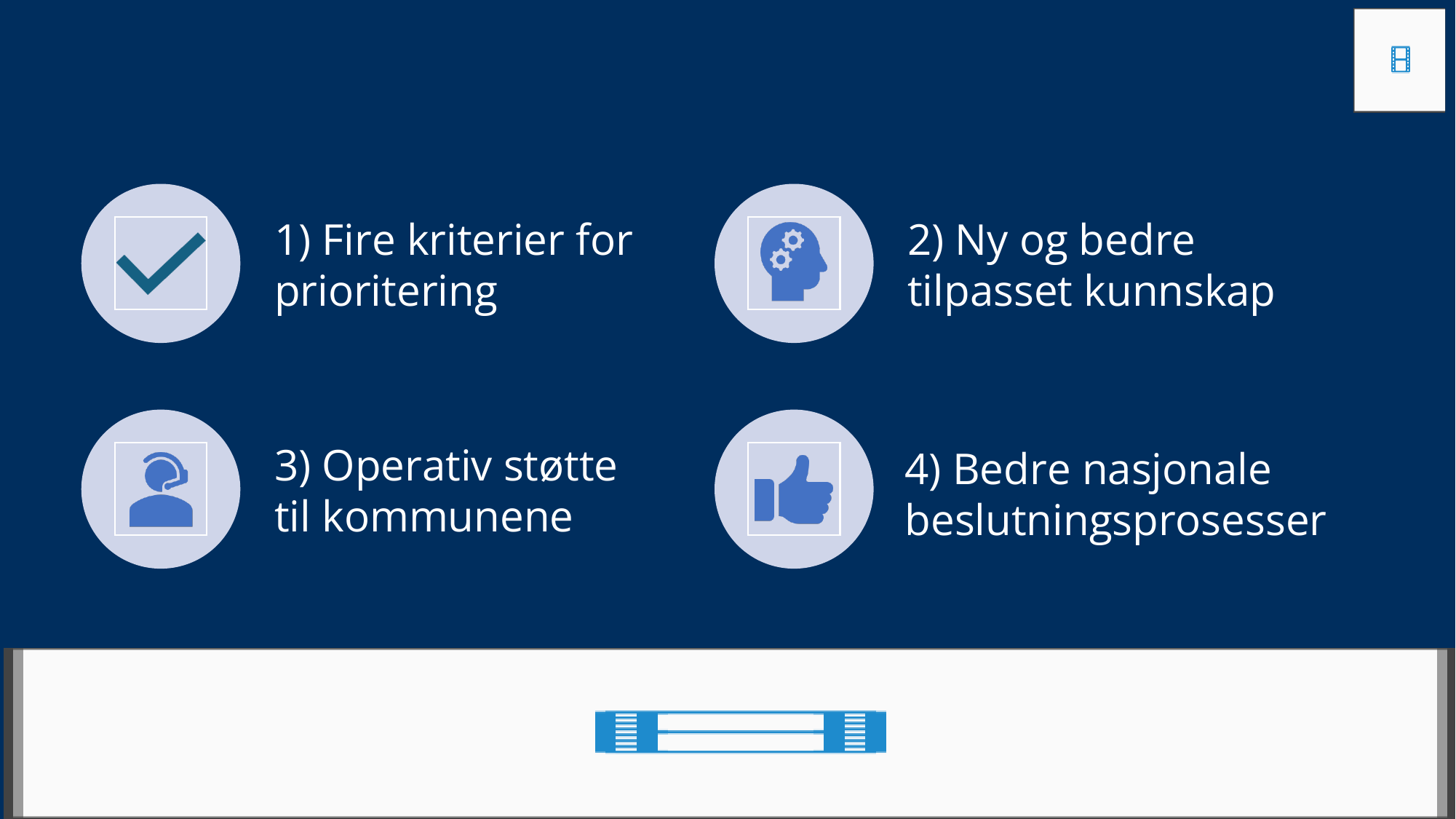

#
1) Fire kriterier for prioritering
2) Ny og bedre tilpasset kunnskap
3) Operativ støtte til kommunene
4) Bedre nasjonale beslutningsprosesser